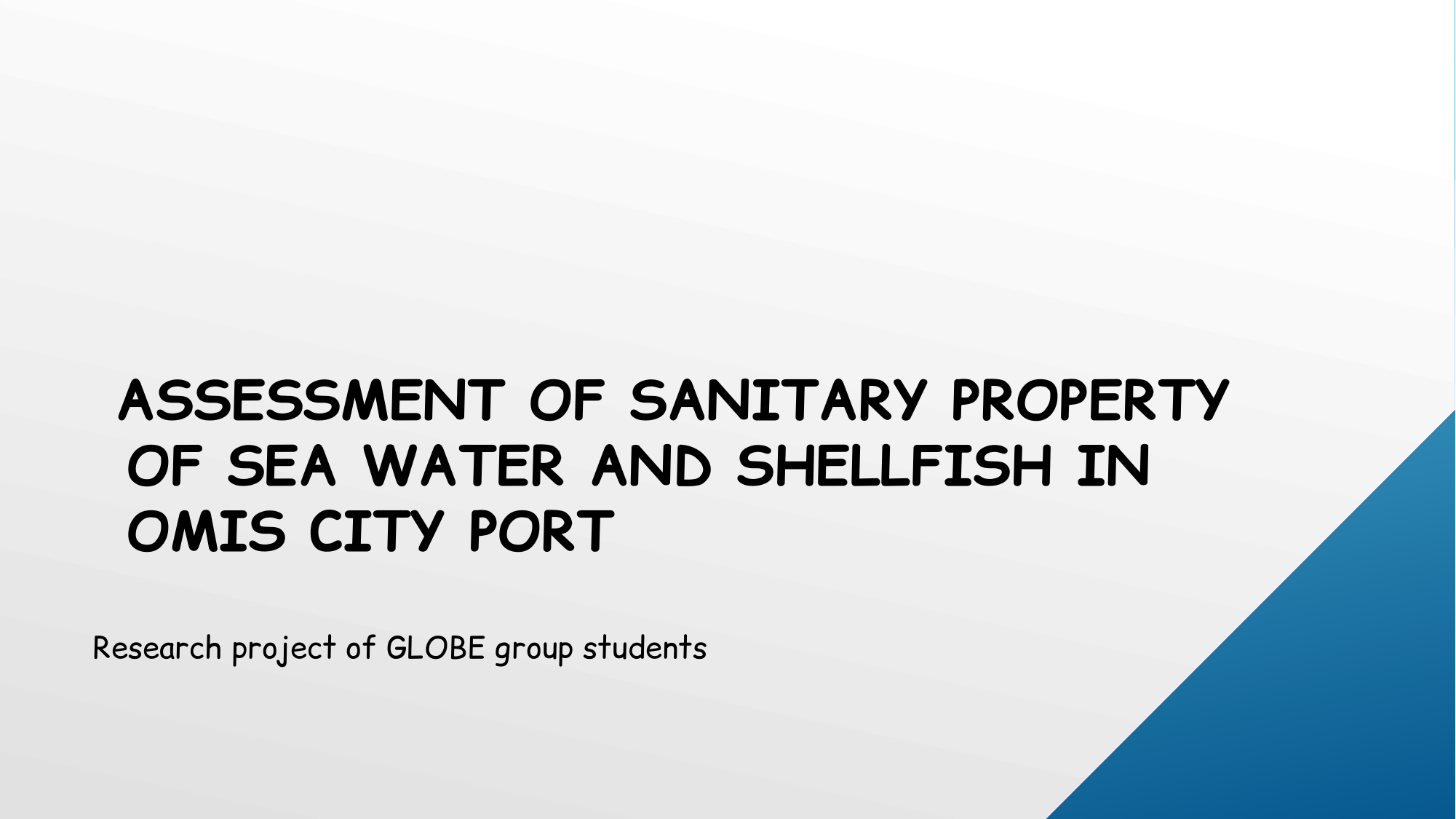

ASSESSMENT OF SANITARY PROPERTY OF SEA WATER AND SHELLFISH IN OMIS CITY PORT

Research project of GLOBE group students